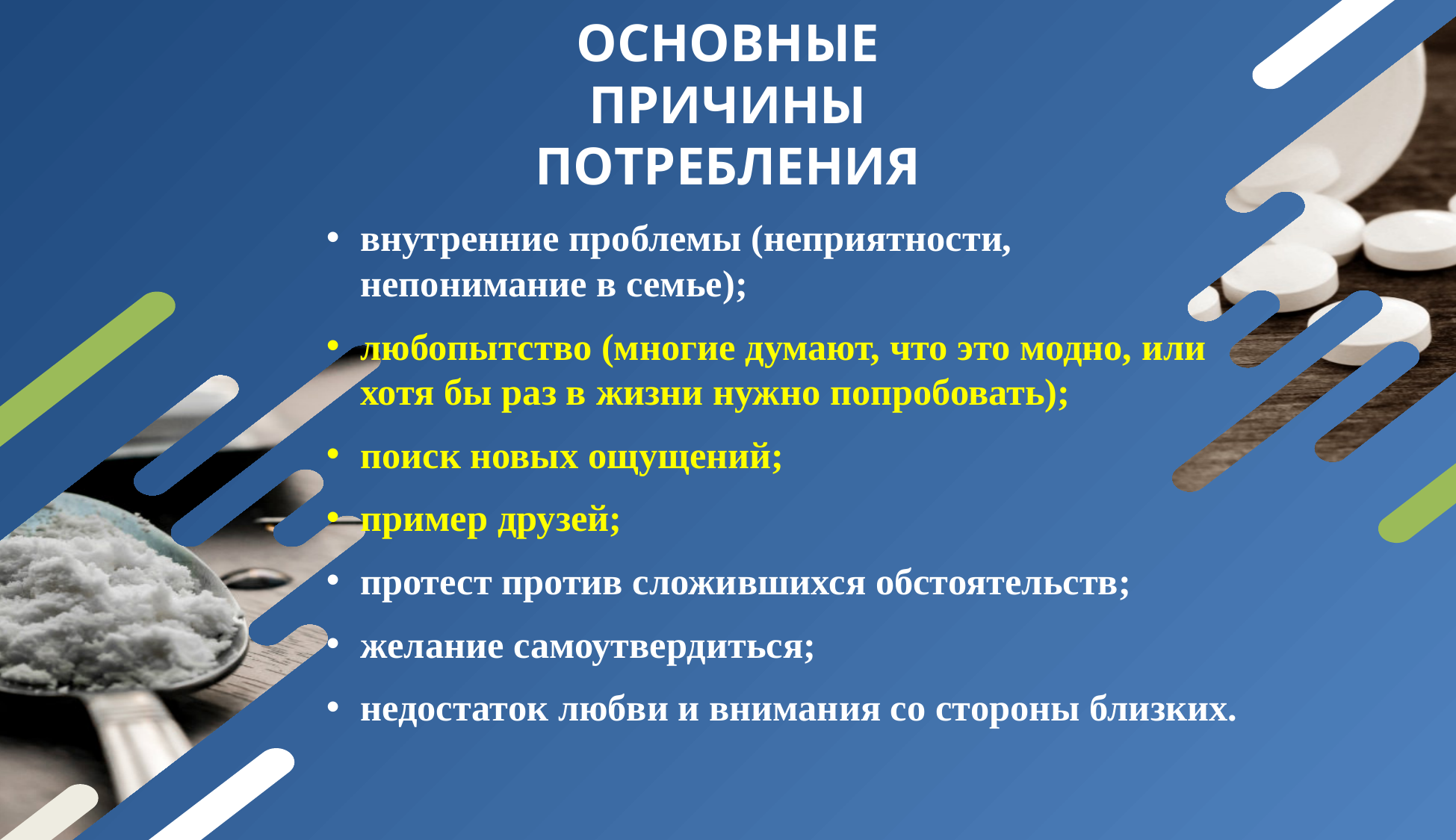

# Основные причины потребления
внутренние проблемы (неприятности, непонимание в семье);
любопытство (многие думают, что это модно, или хотя бы раз в жизни нужно попробовать);
поиск новых ощущений;
пример друзей;
протест против сложившихся обстоятельств;
желание самоутвердиться;
недостаток любви и внимания со стороны близких.